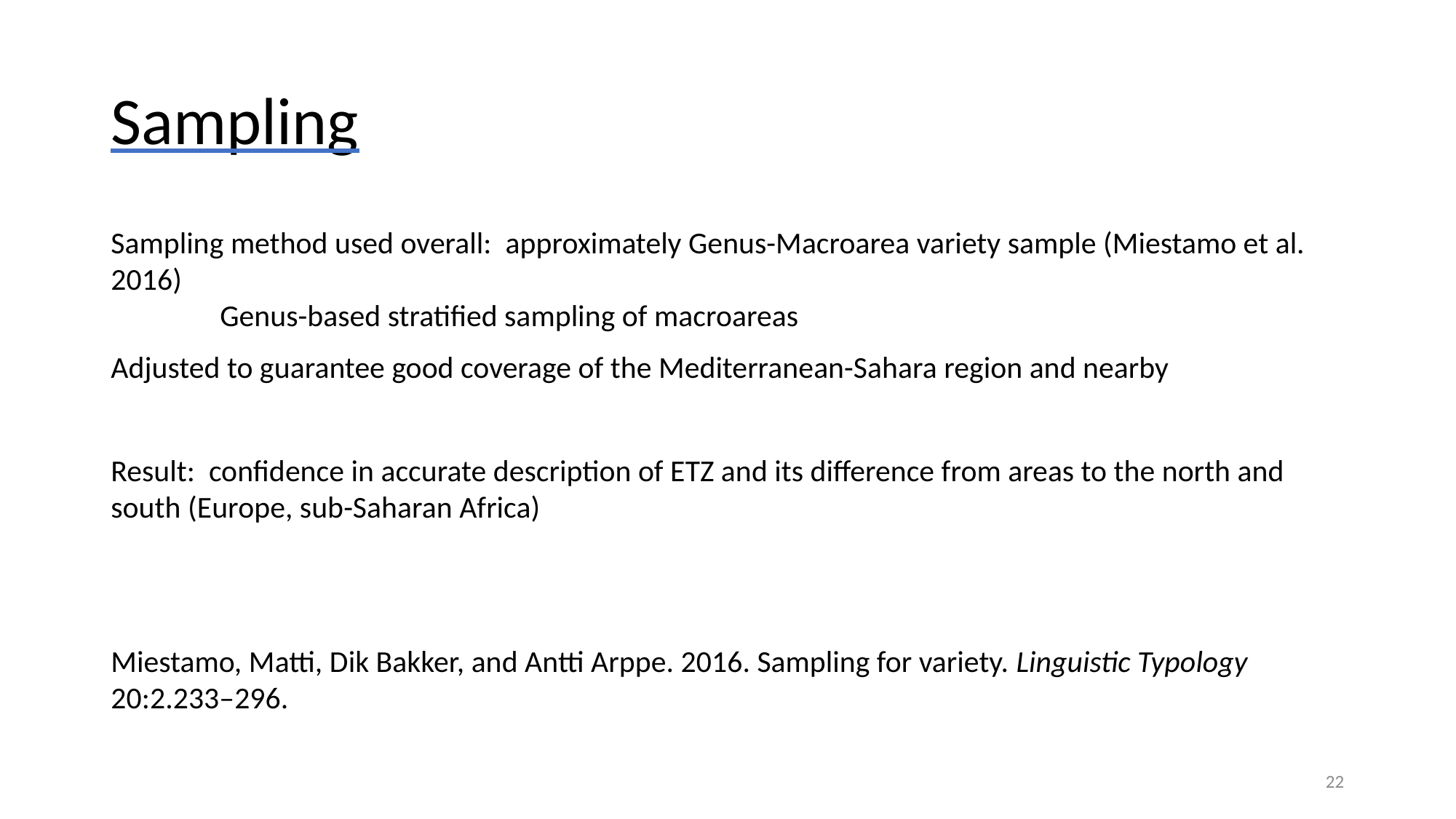

# Sampling
Sampling method used overall:  approximately Genus-Macroarea variety sample (Miestamo et al. 2016)
	Genus-based stratified sampling of macroareas
Adjusted to guarantee good coverage of the Mediterranean-Sahara region and nearby

Result:  confidence in accurate description of ETZ and its difference from areas to the north and south (Europe, sub-Saharan Africa)

Miestamo, Matti, Dik Bakker, and Antti Arppe. 2016. Sampling for variety. Linguistic Typology 20:2.233–296.

22